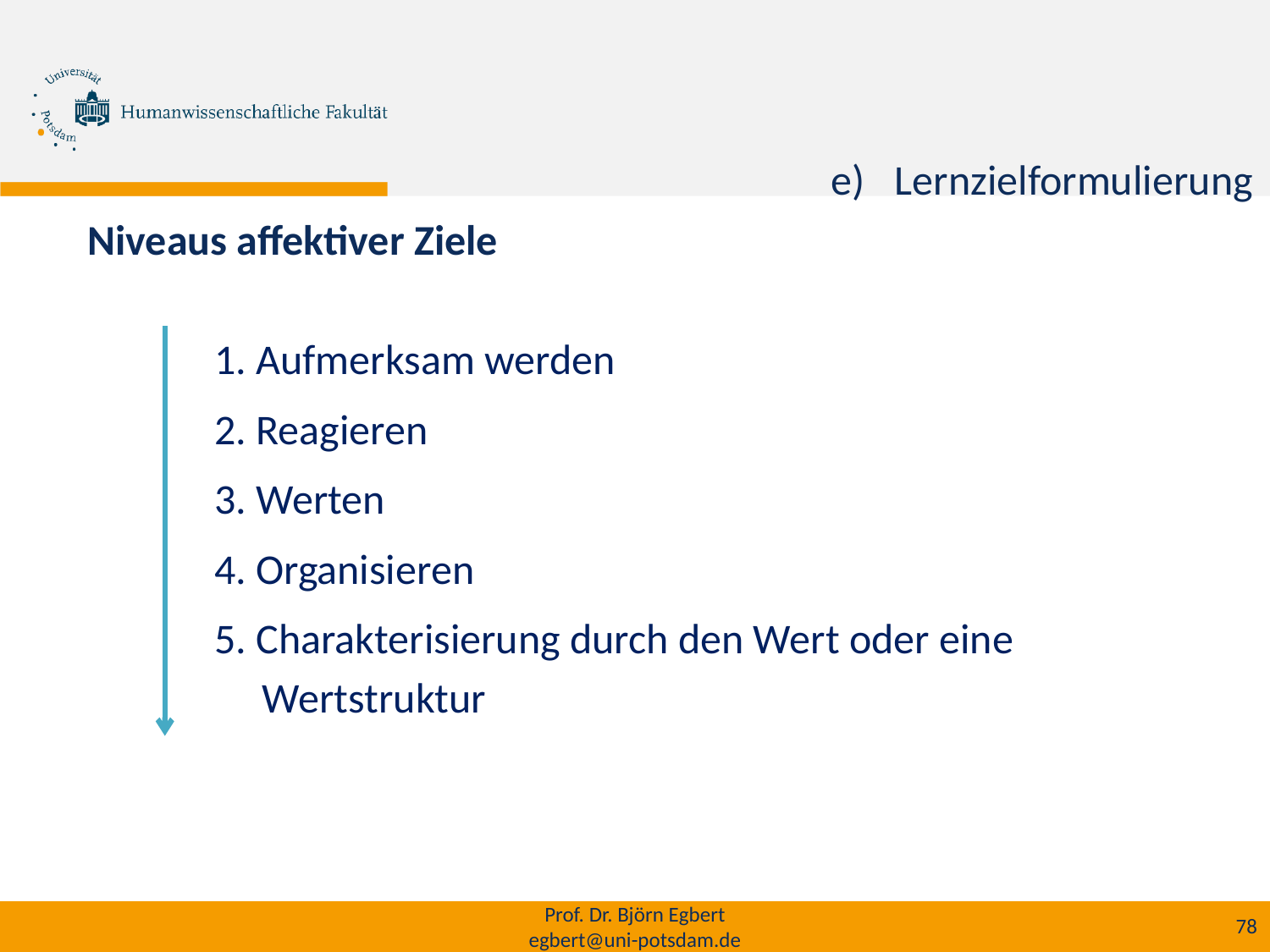

Lernzielformulierung
# Niveaus affektiver Ziele
	1. Aufmerksam werden
	2. Reagieren
	3. Werten
	4. Organisieren
	5. Charakterisierung durch den Wert oder eine
	     Wertstruktur

Prof. Dr. Björn Egbert
egbert@uni-potsdam.de

78